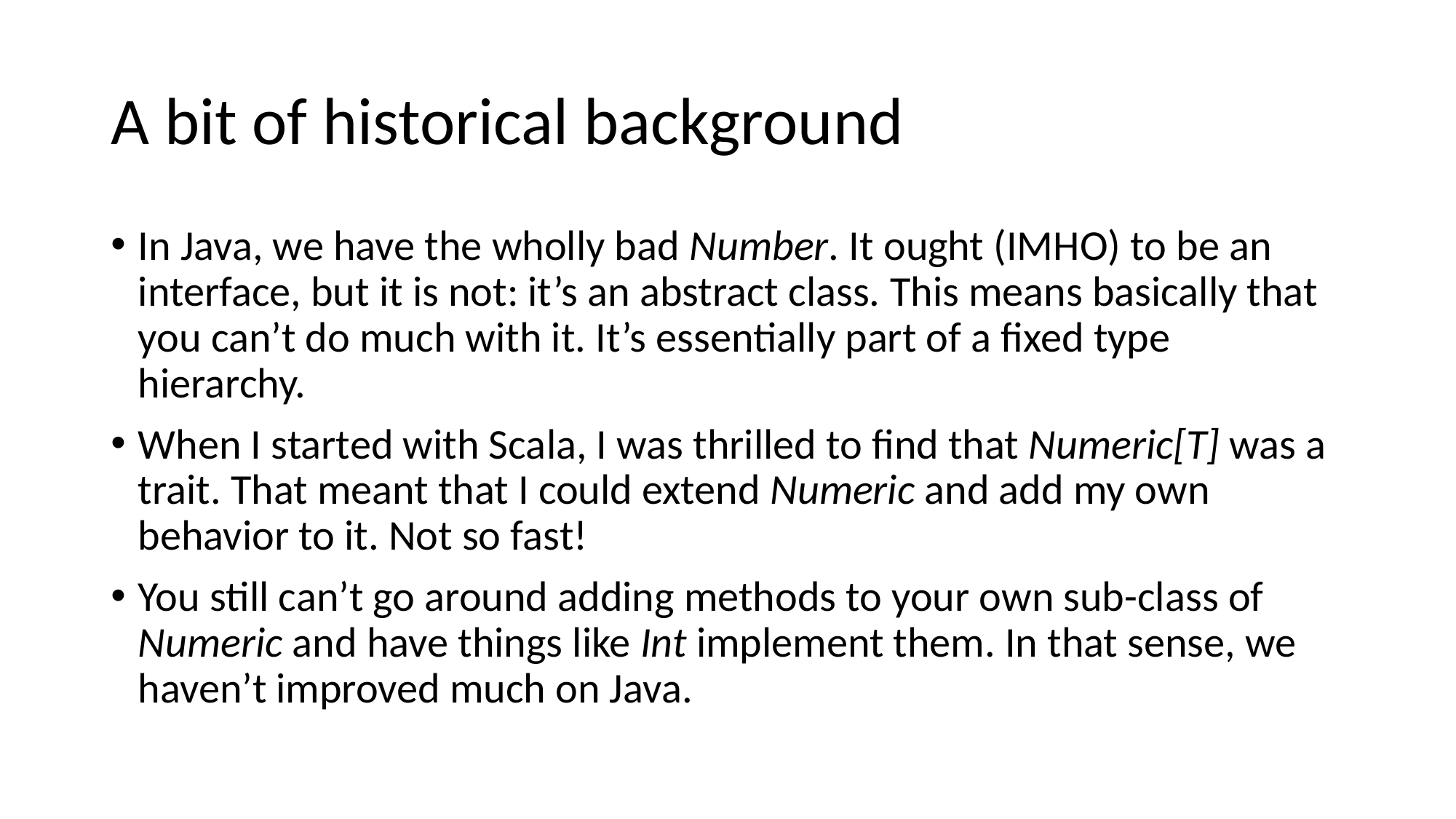

# A bit of historical background
In Java, we have the wholly bad Number. It ought (IMHO) to be an interface, but it is not: it’s an abstract class. This means basically that you can’t do much with it. It’s essentially part of a fixed type hierarchy.
When I started with Scala, I was thrilled to find that Numeric[T] was a trait. That meant that I could extend Numeric and add my own behavior to it. Not so fast!
You still can’t go around adding methods to your own sub-class of Numeric and have things like Int implement them. In that sense, we haven’t improved much on Java.